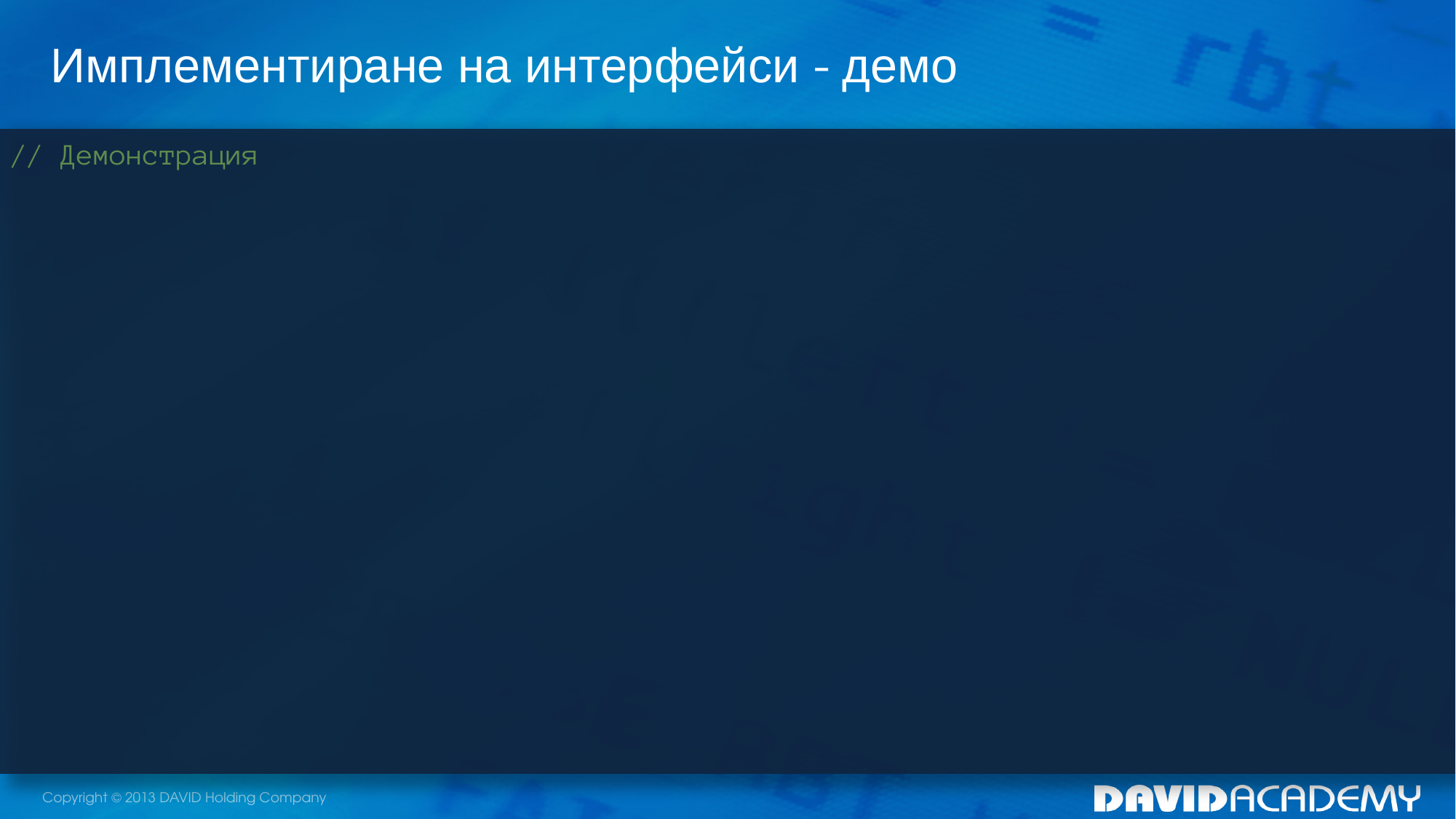

# Имплементиране на интерфейси - демо
// Демонстрация